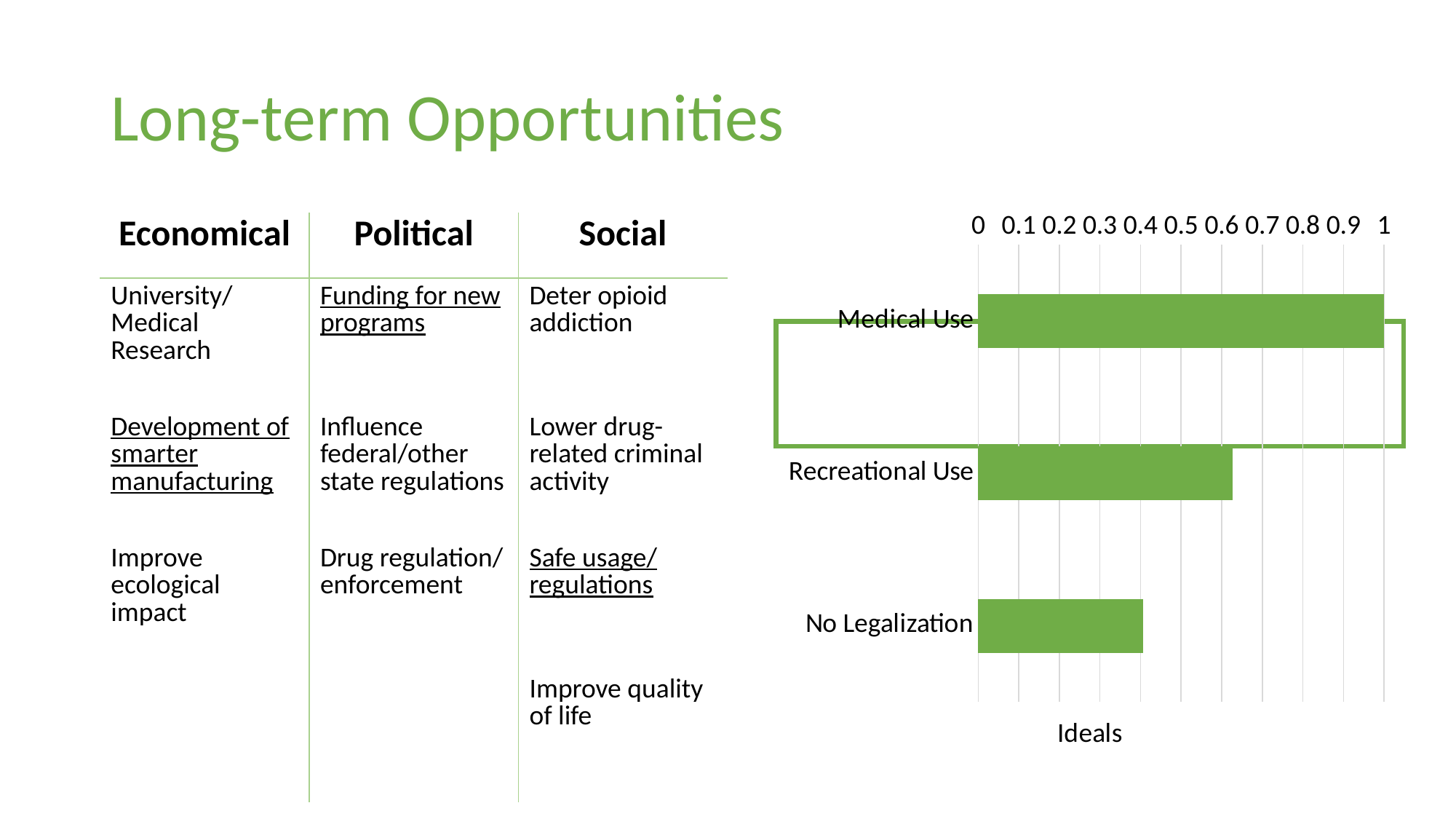

# Long-term Opportunities

### Chart

| Category | Ideals |
|---|---|
| No Legalization | 0.406897 |
| Recreational Use | 0.626356 |
| Medical Use | 1.0 |
| Economical | Political | Social |
| --- | --- | --- |
| University/ Medical Research | Funding for new programs | Deter opioid addiction |
| Development of smarter manufacturing | Influence federal/other state regulations | Lower drug-related criminal activity |
| Improve ecological impact | Drug regulation/ enforcement | Safe usage/ regulations |
|  |  | Improve quality of life |